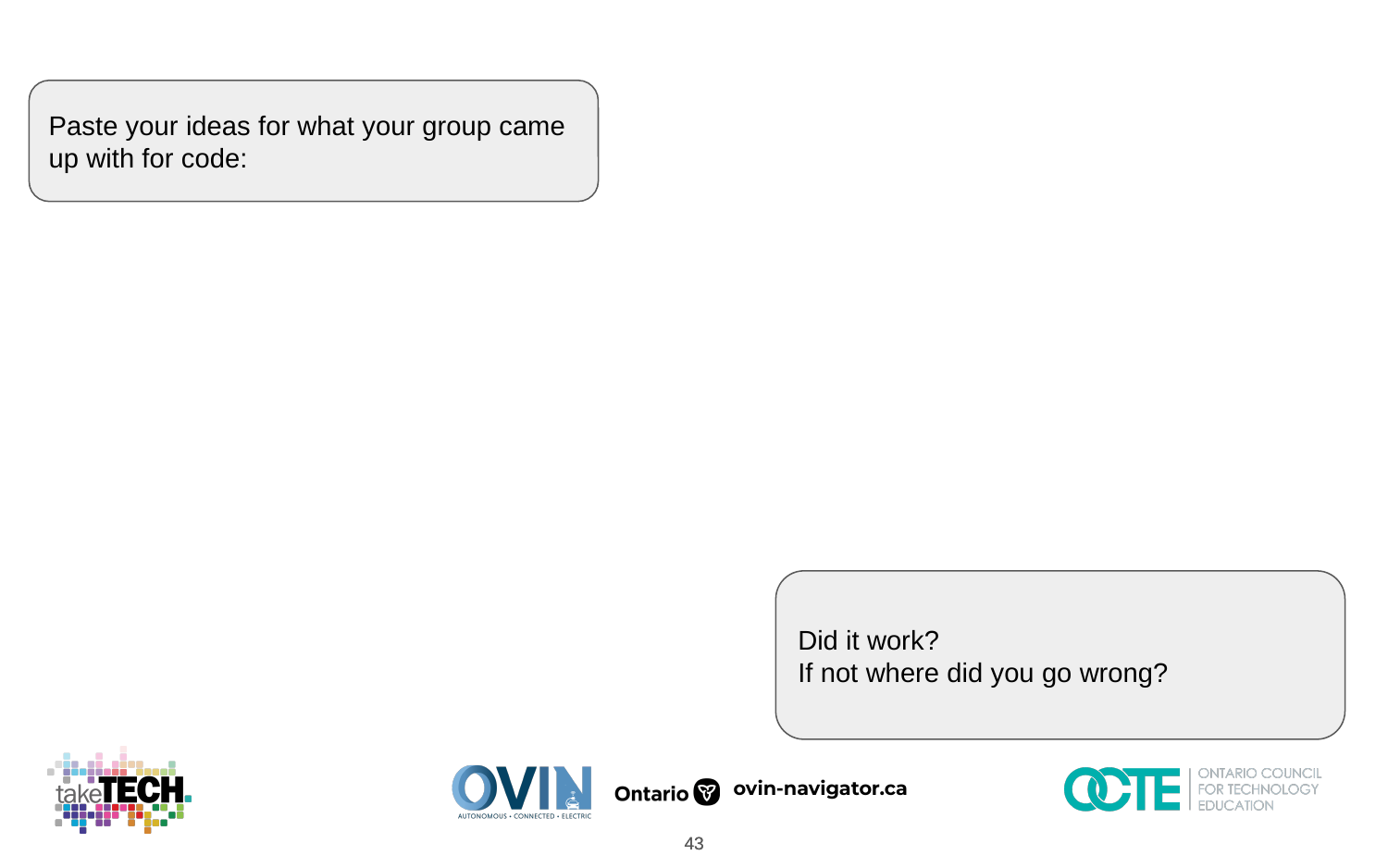

Paste your ideas for what your group came up with for code:
Did it work?
If not where did you go wrong?
43
43